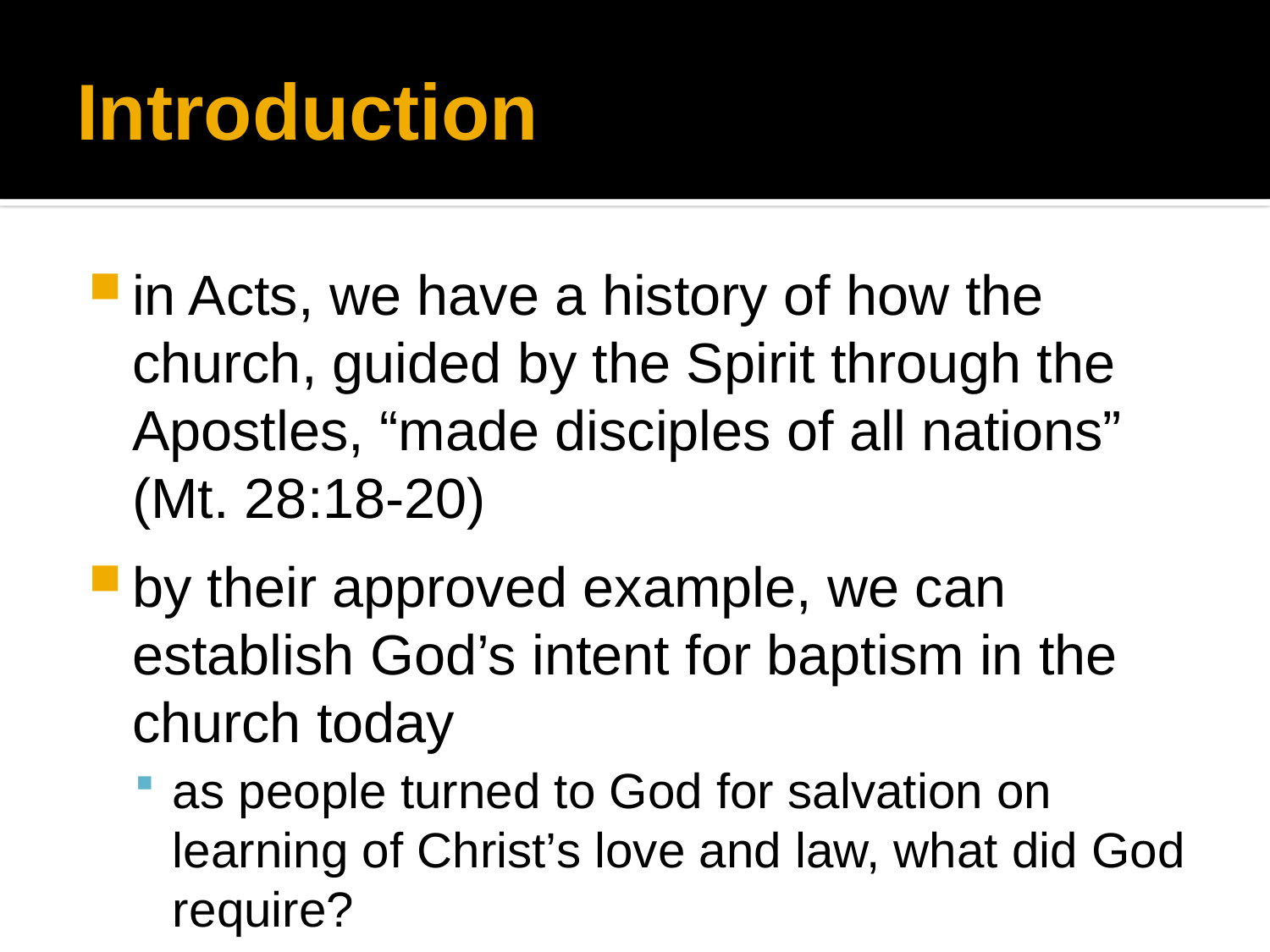

# Introduction
in Acts, we have a history of how the church, guided by the Spirit through the Apostles, “made disciples of all nations” (Mt. 28:18-20)
by their approved example, we can establish God’s intent for baptism in the church today
as people turned to God for salvation on learning of Christ’s love and law, what did God require?
do we see people entering the body of the saved apart and without baptism?